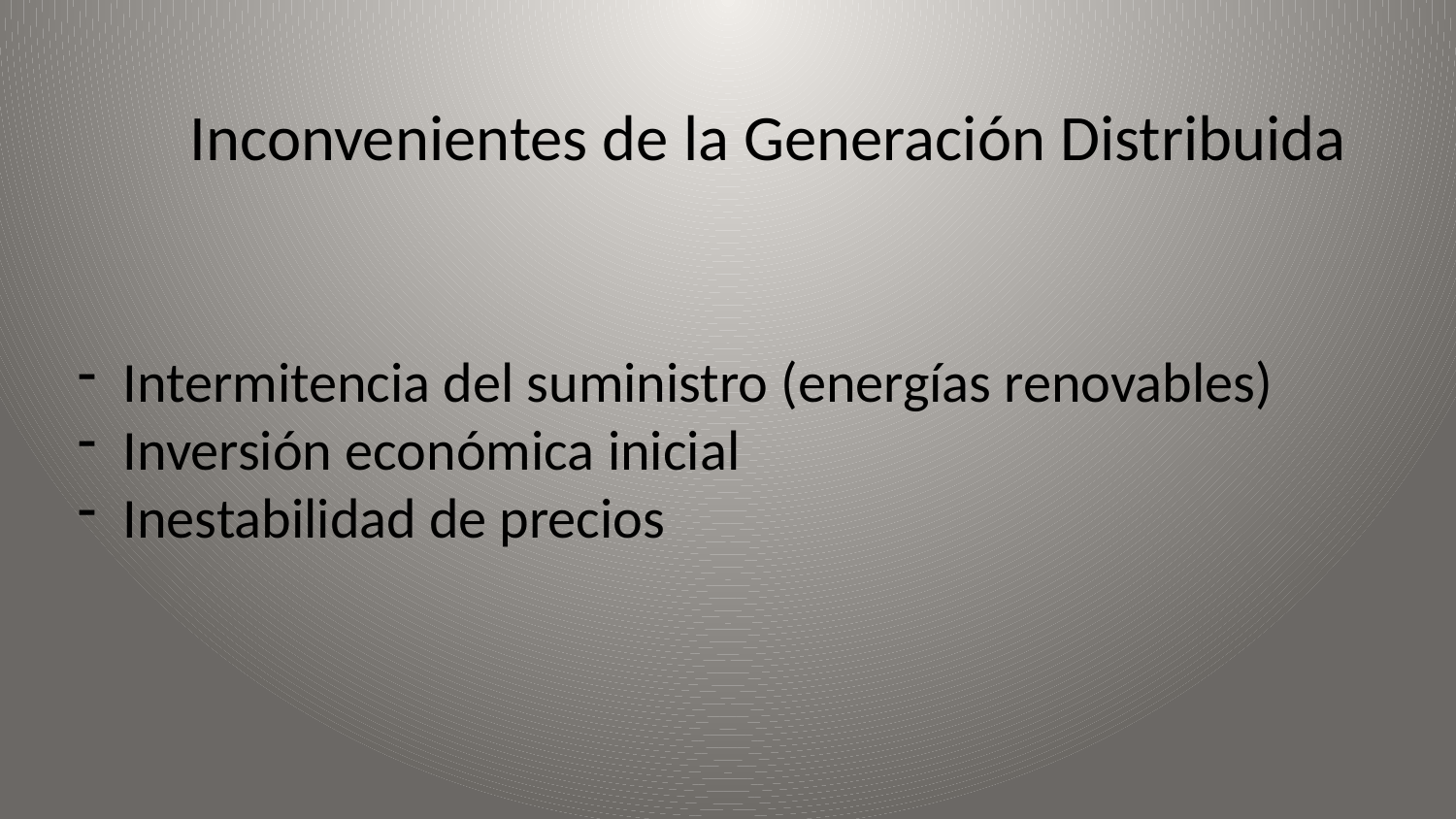

Inconvenientes de la Generación Distribuida

Intermitencia del suministro (energías renovables)
Inversión económica inicial
Inestabilidad de precios